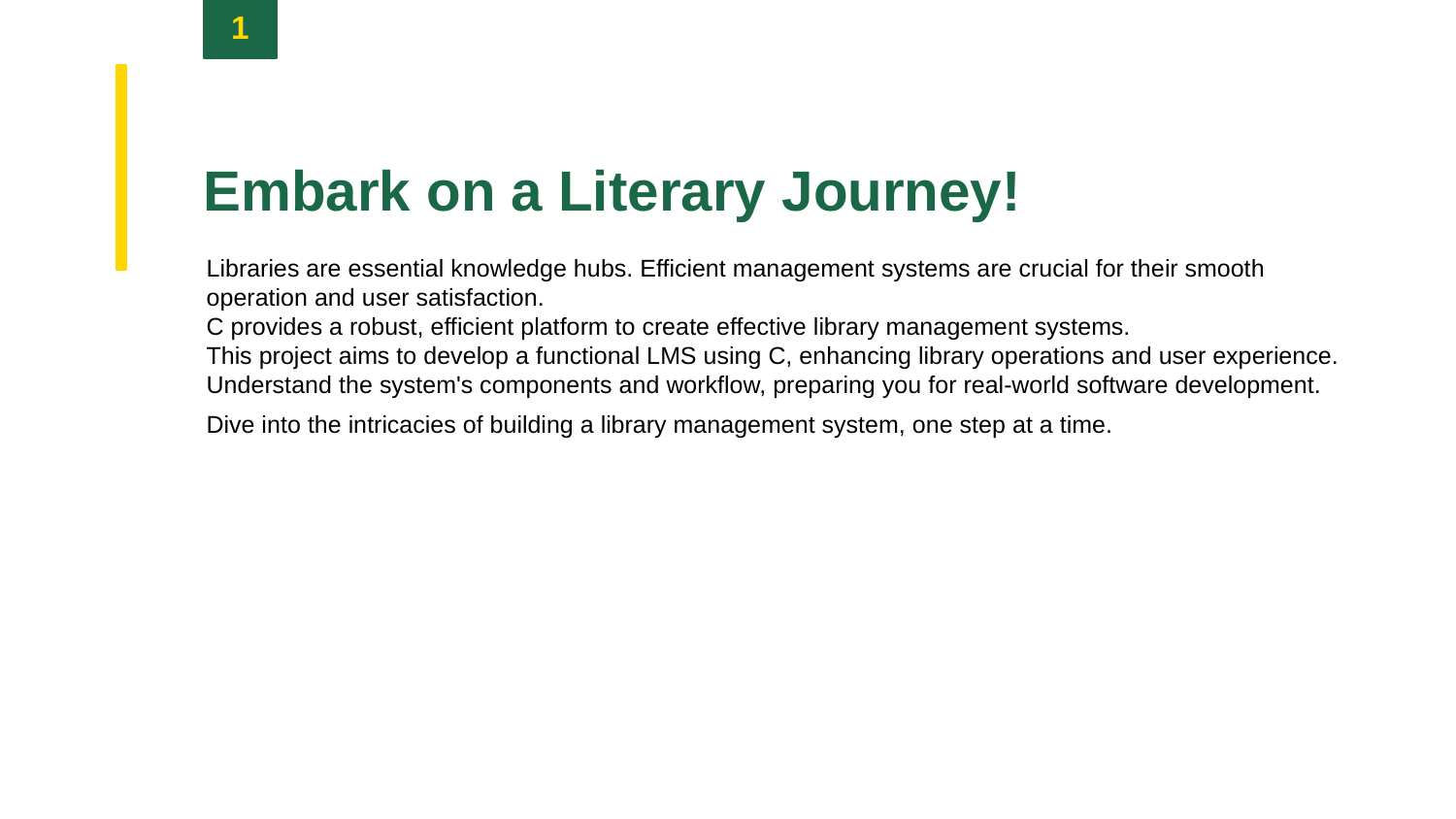

1

Embark on a Literary Journey!
Libraries are essential knowledge hubs. Efficient management systems are crucial for their smooth operation and user satisfaction.
C provides a robust, efficient platform to create effective library management systems.
This project aims to develop a functional LMS using C, enhancing library operations and user experience.
Understand the system's components and workflow, preparing you for real-world software development.
Dive into the intricacies of building a library management system, one step at a time.